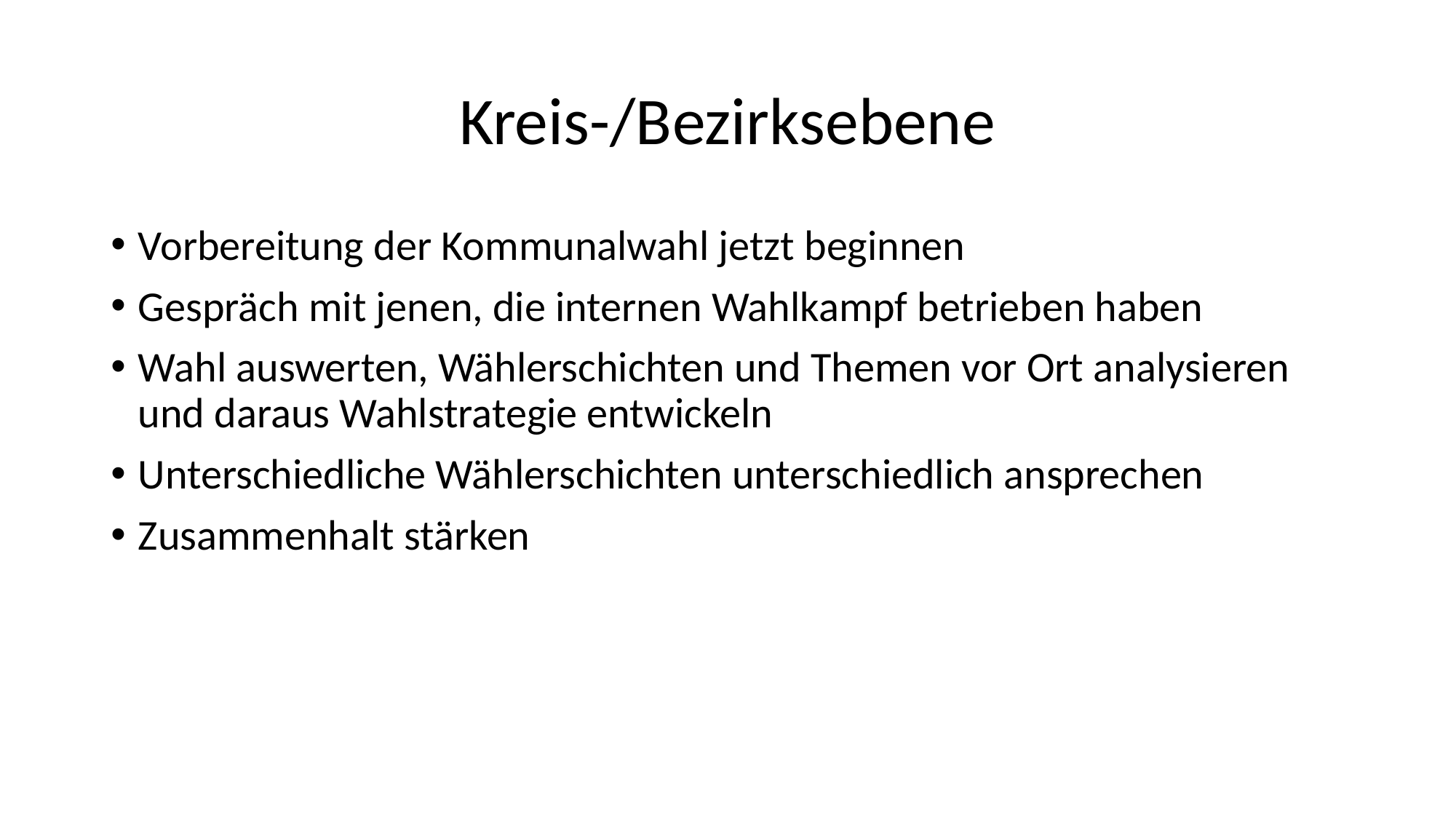

# Kreis-/Bezirksebene
Vorbereitung der Kommunalwahl jetzt beginnen
Gespräch mit jenen, die internen Wahlkampf betrieben haben
Wahl auswerten, Wählerschichten und Themen vor Ort analysieren und daraus Wahlstrategie entwickeln
Unterschiedliche Wählerschichten unterschiedlich ansprechen
Zusammenhalt stärken